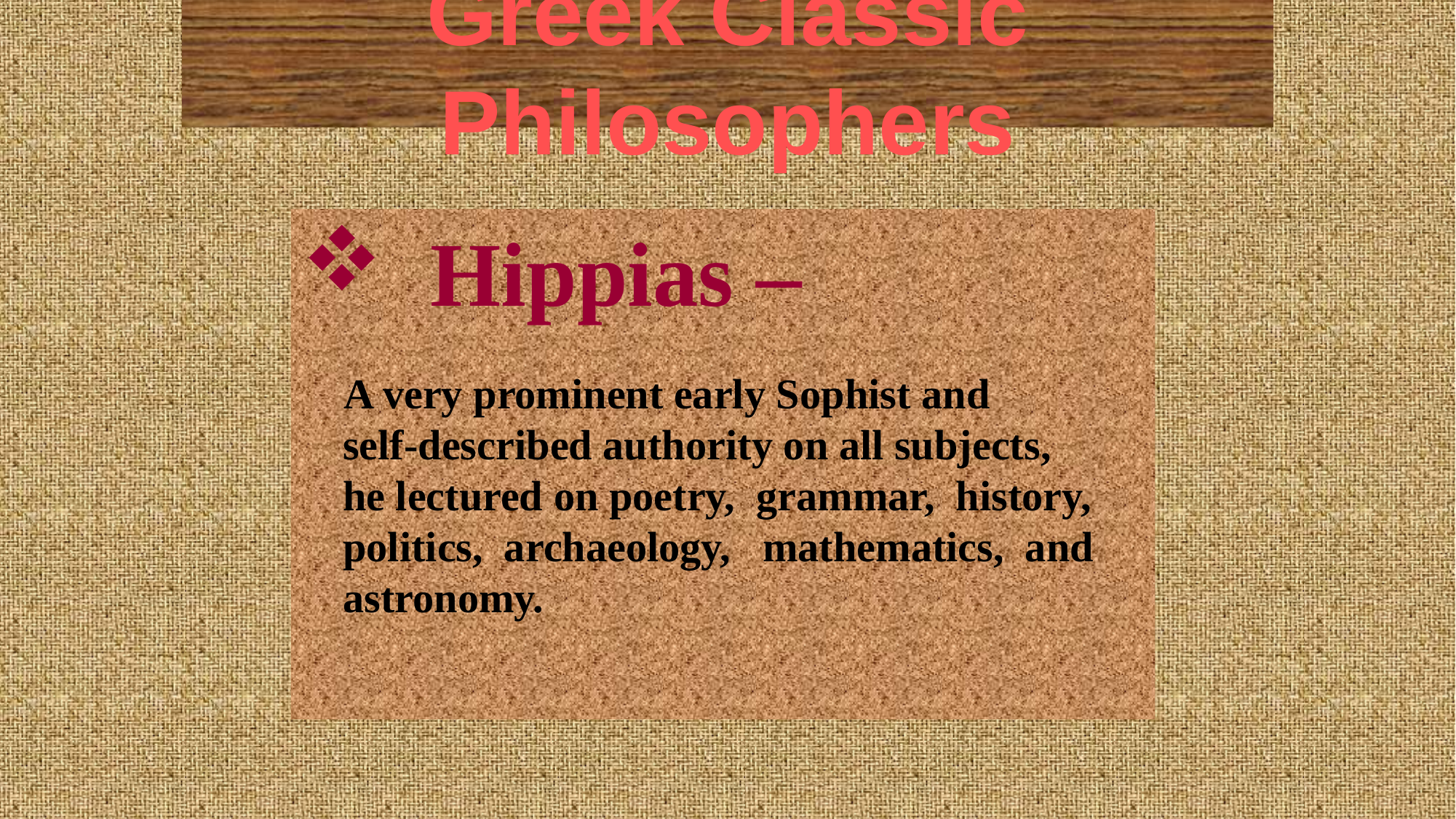

# Greek Classic Philosophers
  Hippias –

    A very prominent early Sophist and        self-described authority on all subjects,     he lectured on poetry,  grammar,  history,  politics,  archaeology,   mathematics,  and astronomy.